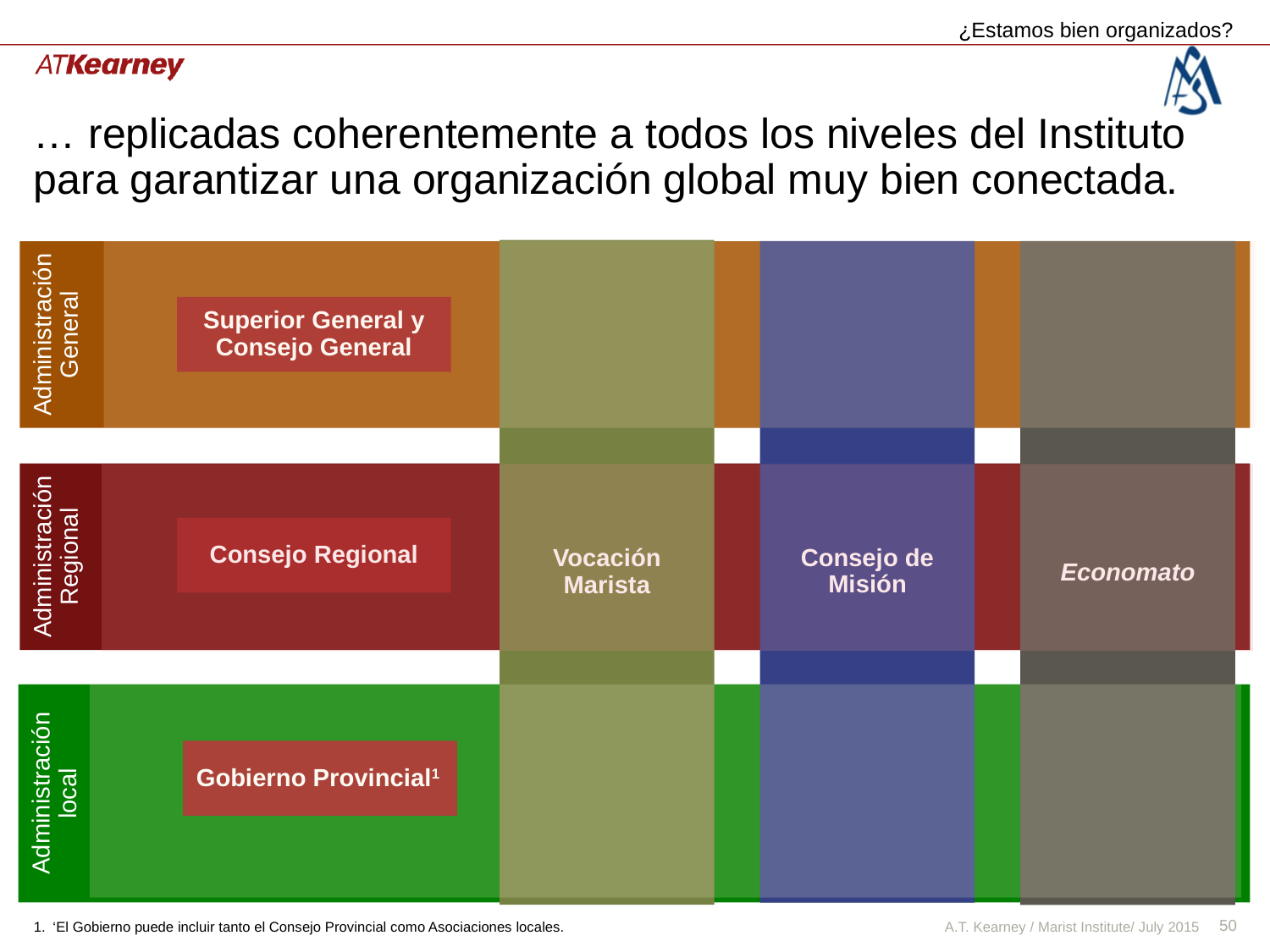

¿Estamos bien organizados?
# … replicadas coherentemente a todos los niveles del Instituto para garantizar una organización global muy bien conectada.
Vocación Marista

Consejo de Misión
Economato
Administración General
Superior General y Consejo General
Administración Regional

Consejo Regional

Administración local
Gobierno Provincial1
‘El Gobierno puede incluir tanto el Consejo Provincial como Asociaciones locales.